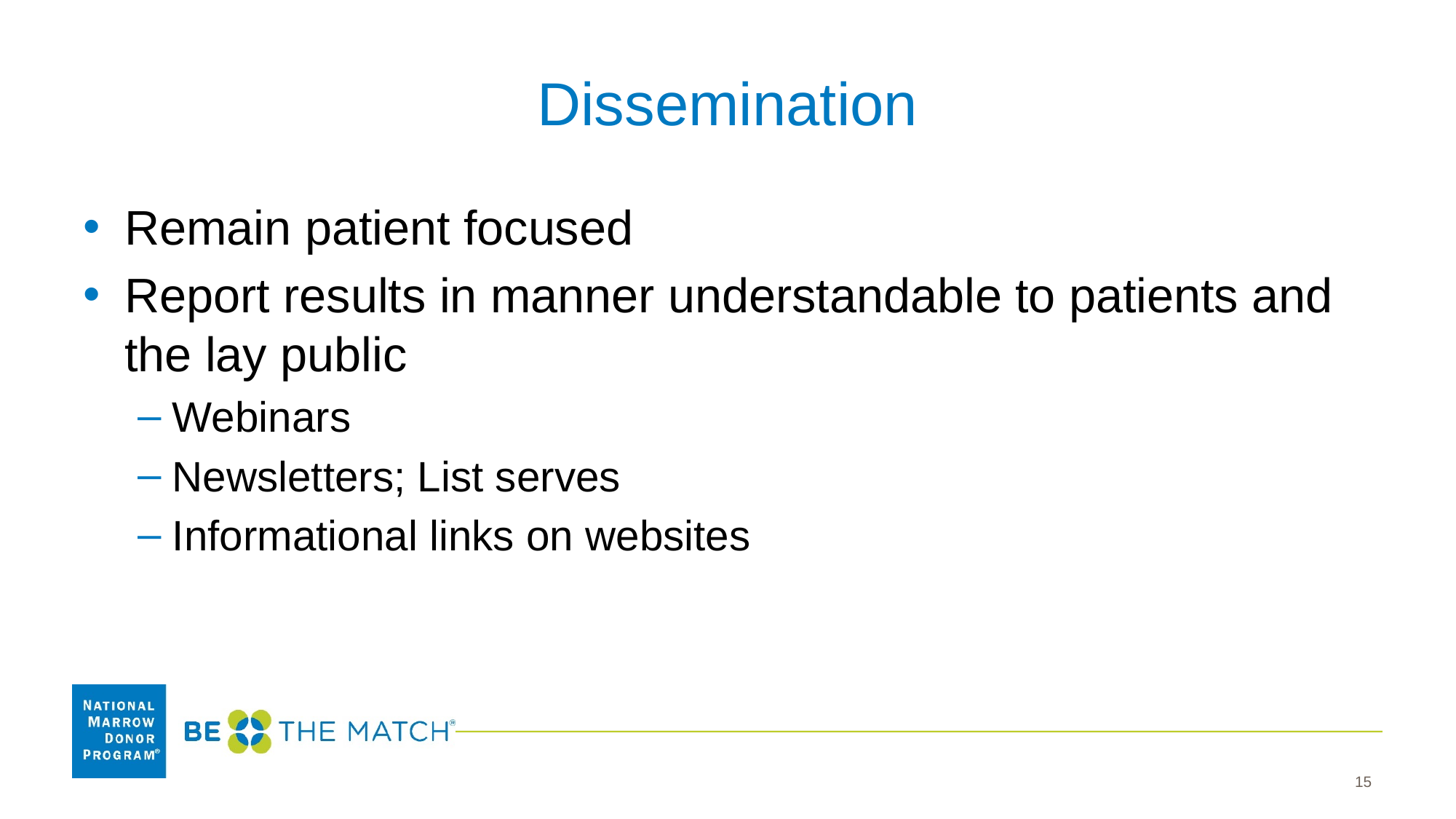

# Dissemination
Remain patient focused
Report results in manner understandable to patients and the lay public
Webinars
Newsletters; List serves
Informational links on websites
15